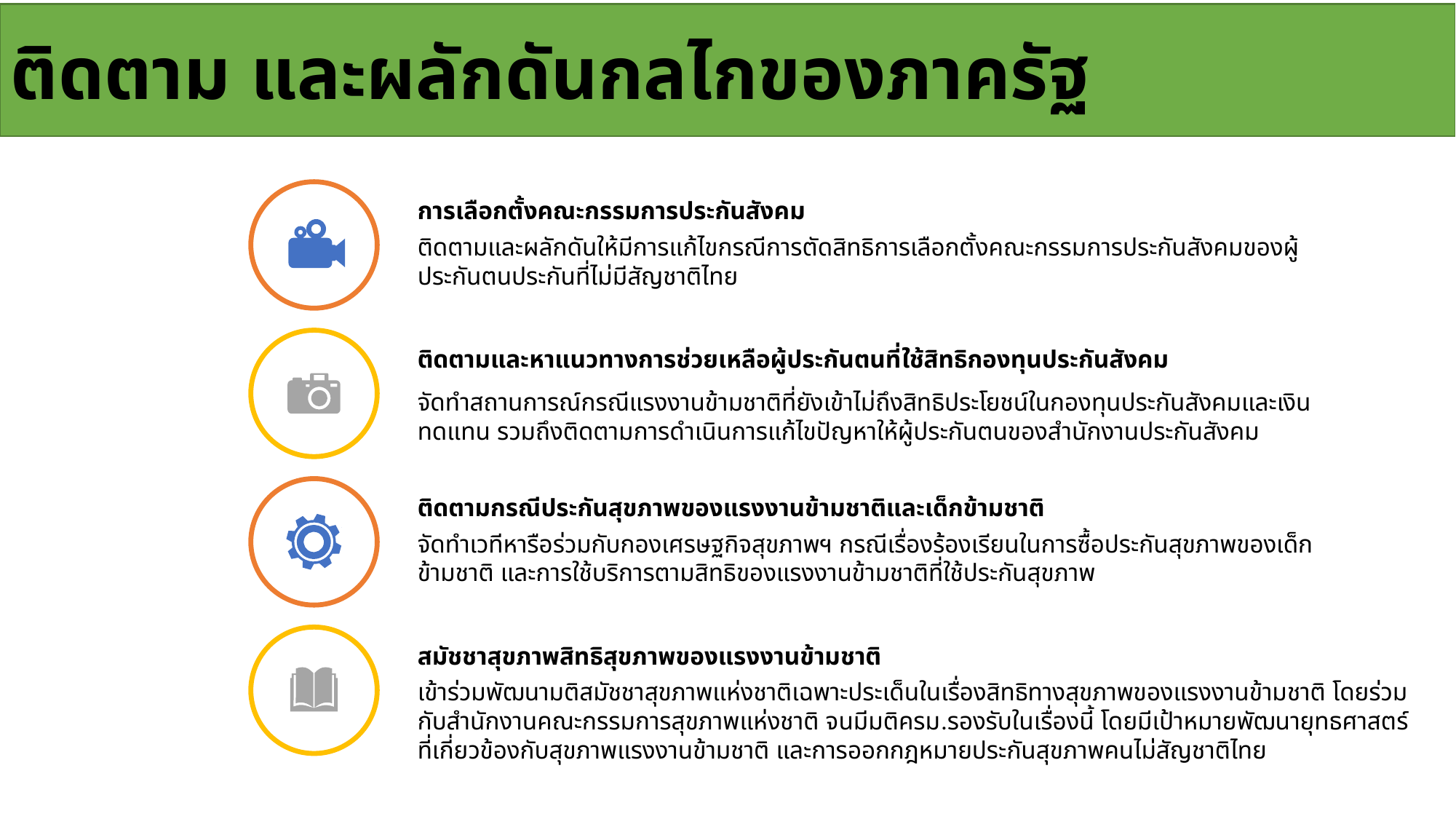

ติดตาม และผลักดันกลไกของภาครัฐ

การเลือกตั้งคณะกรรมการประกันสังคม
ติดตามและผลักดันให้มีการแก้ไขกรณีการตัดสิทธิการเลือกตั้งคณะกรรมการประกันสังคมของผู้ประกันตนประกันที่ไม่มีสัญชาติไทย

ติดตามและหาแนวทางการช่วยเหลือผู้ประกันตนที่ใช้สิทธิกองทุนประกันสังคม
จัดทำสถานการณ์กรณีแรงงานข้ามชาติที่ยังเข้าไม่ถึงสิทธิประโยชน์ในกองทุนประกันสังคมและเงินทดแทน รวมถึงติดตามการดำเนินการแก้ไขปัญหาให้ผู้ประกันตนของสำนักงานประกันสังคม

ติดตามกรณีประกันสุขภาพของแรงงานข้ามชาติและเด็กข้ามชาติ
จัดทำเวทีหารือร่วมกับกองเศรษฐกิจสุขภาพฯ กรณีเรื่องร้องเรียนในการซื้อประกันสุขภาพของเด็กข้ามชาติ และการใช้บริการตามสิทธิของแรงงานข้ามชาติที่ใช้ประกันสุขภาพ

สมัชชาสุขภาพสิทธิสุขภาพของแรงงานข้ามชาติ
เข้าร่วมพัฒนามติสมัชชาสุขภาพแห่งชาติเฉพาะประเด็นในเรื่องสิทธิทางสุขภาพของแรงงานข้ามชาติ โดยร่วมกับสำนักงานคณะกรรมการสุขภาพแห่งชาติ จนมีมติครม.รองรับในเรื่องนี้ โดยมีเป้าหมายพัฒนายุทธศาสตร์ที่เกี่ยวข้องกับสุขภาพแรงงานข้ามชาติ และการออกกฎหมายประกันสุขภาพคนไม่สัญชาติไทย